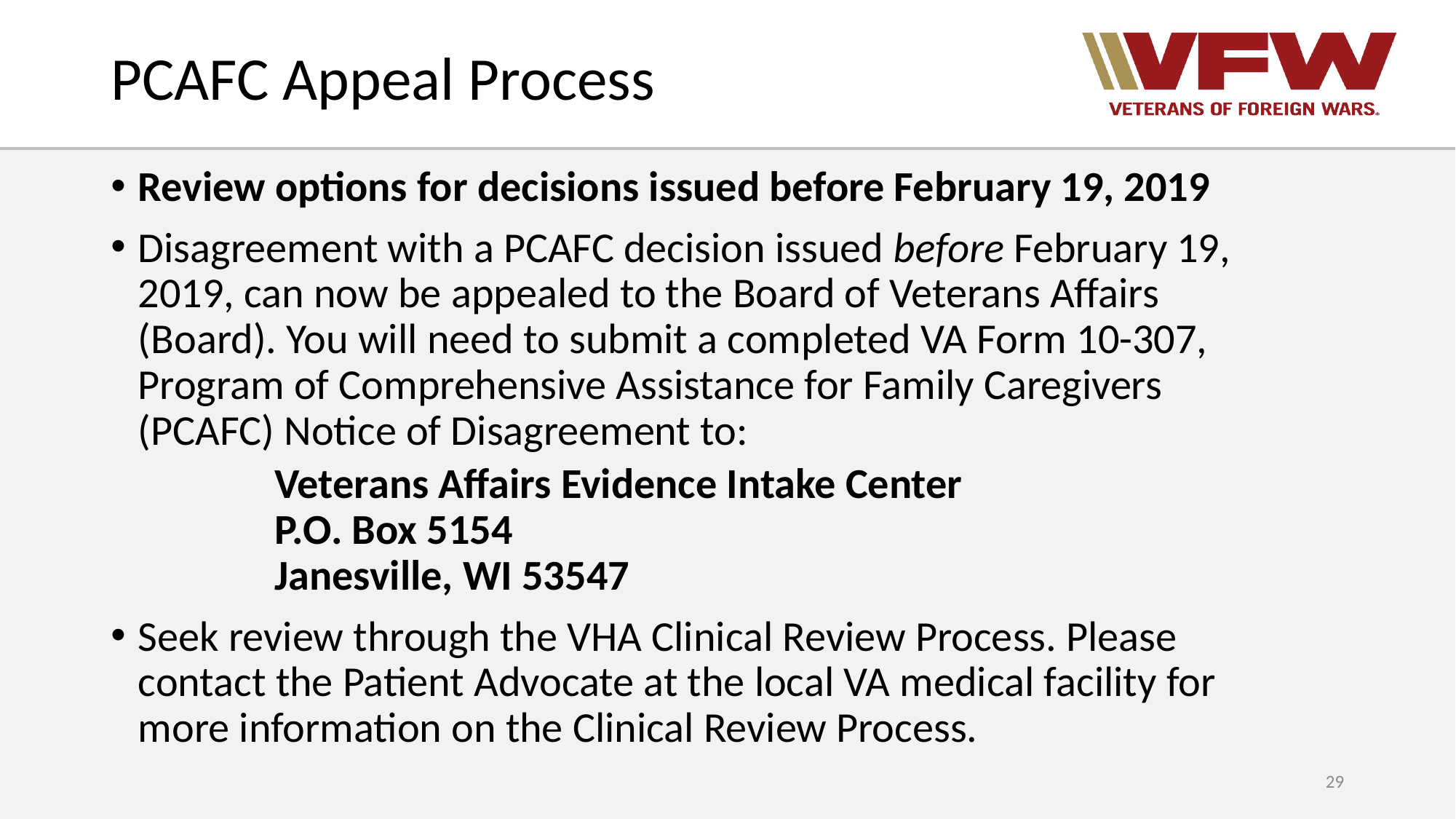

# PCAFC Appeal Process
Review options for decisions issued before February 19, 2019
Disagreement with a PCAFC decision issued before February 19, 2019, can now be appealed to the Board of Veterans Affairs (Board). You will need to submit a completed VA Form 10-307, Program of Comprehensive Assistance for Family Caregivers (PCAFC) Notice of Disagreement to:
Veterans Affairs Evidence Intake Center 
P.O. Box 5154 
Janesville, WI 53547
Seek review through the VHA Clinical Review Process. Please contact the Patient Advocate at the local VA medical facility for more information on the Clinical Review Process.

29